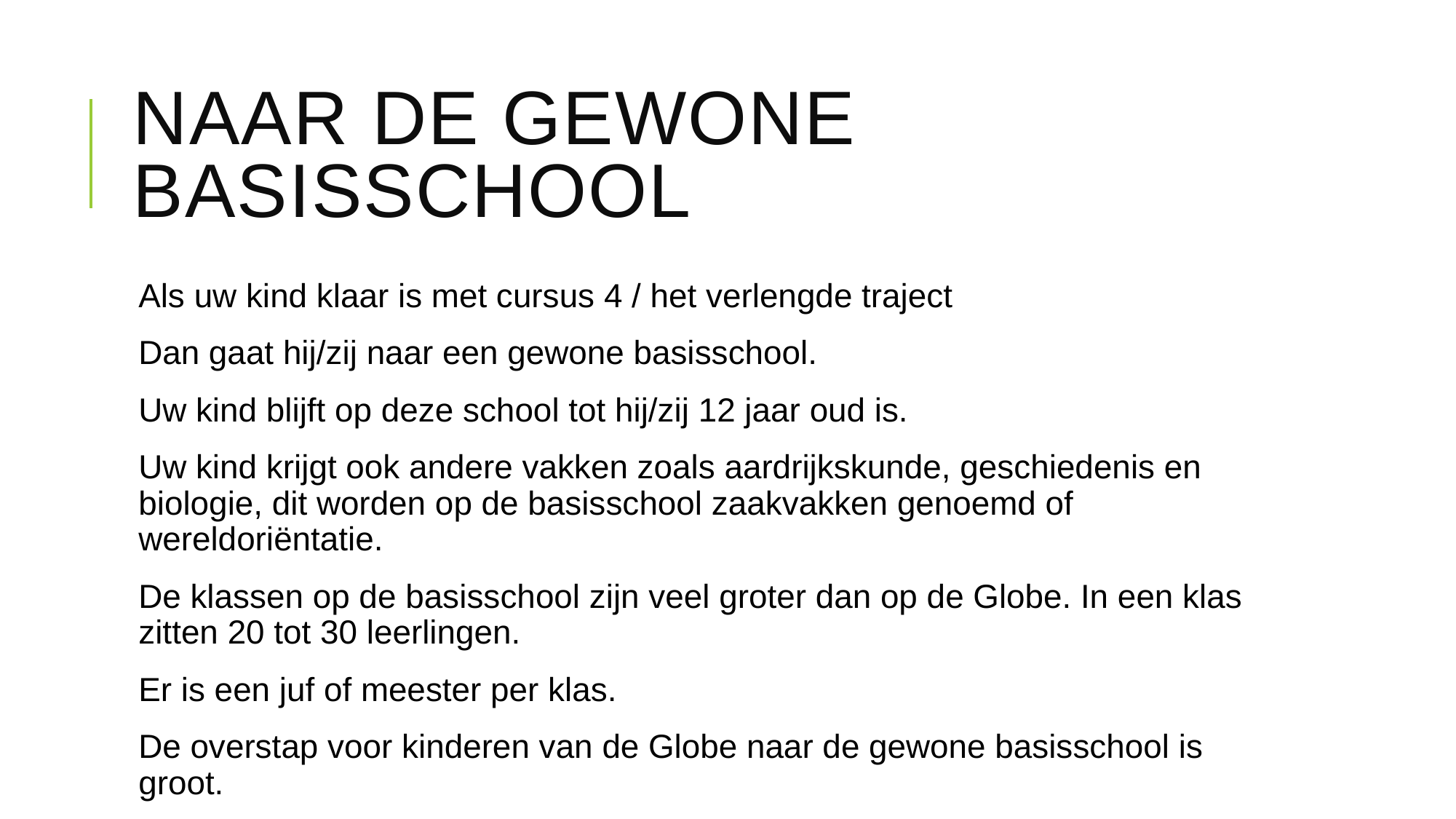

# Naar de gewone basisschool
Als uw kind klaar is met cursus 4 / het verlengde traject
Dan gaat hij/zij naar een gewone basisschool.
Uw kind blijft op deze school tot hij/zij 12 jaar oud is.
Uw kind krijgt ook andere vakken zoals aardrijkskunde, geschiedenis en biologie, dit worden op de basisschool zaakvakken genoemd of wereldoriëntatie.
De klassen op de basisschool zijn veel groter dan op de Globe. In een klas zitten 20 tot 30 leerlingen.
Er is een juf of meester per klas.
De overstap voor kinderen van de Globe naar de gewone basisschool is groot.